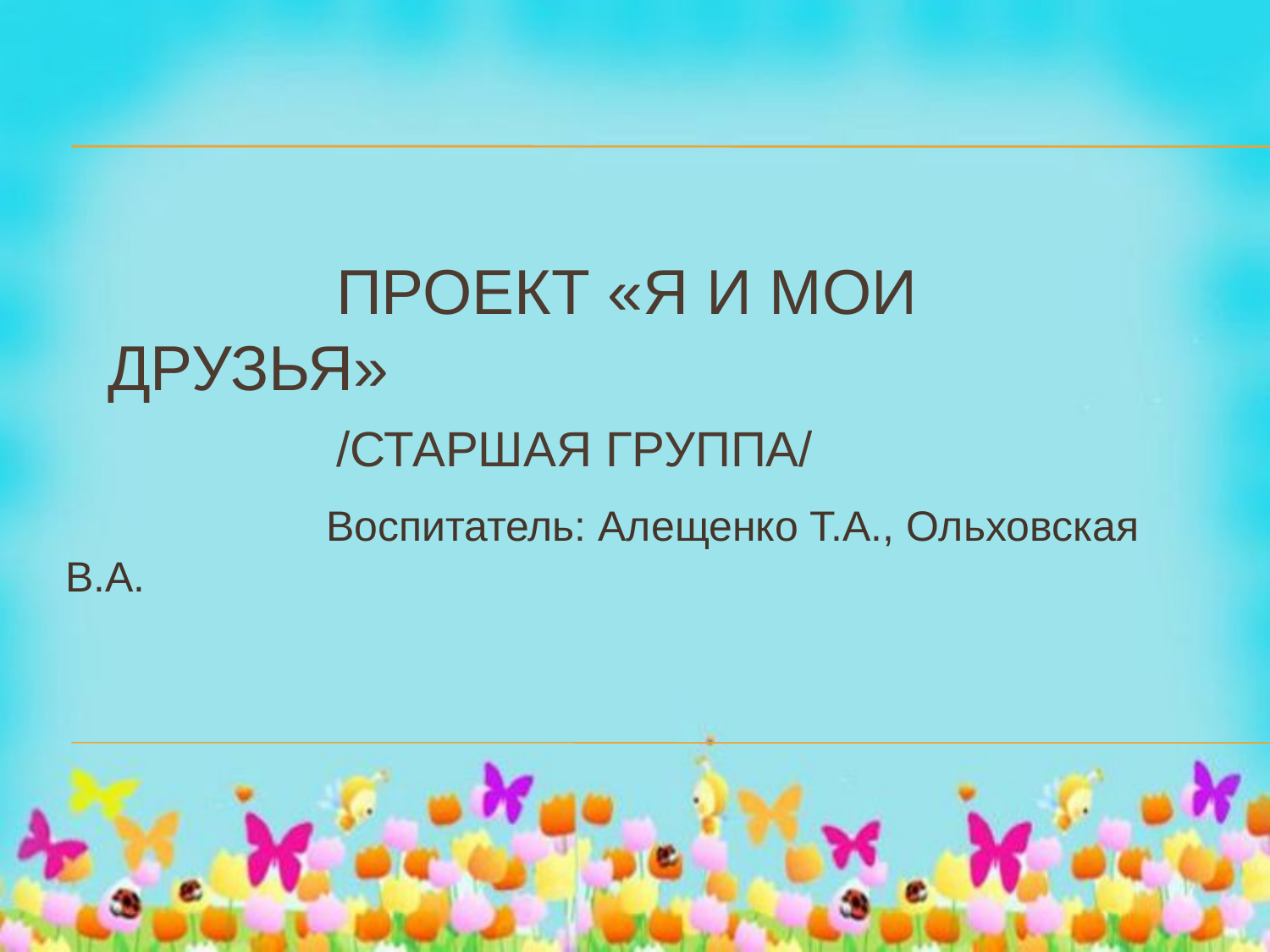

# Проект «я и мои друзья» /старшая группа/
                      Воспитатель: Алещенко Т.А., Ольховская В.А.